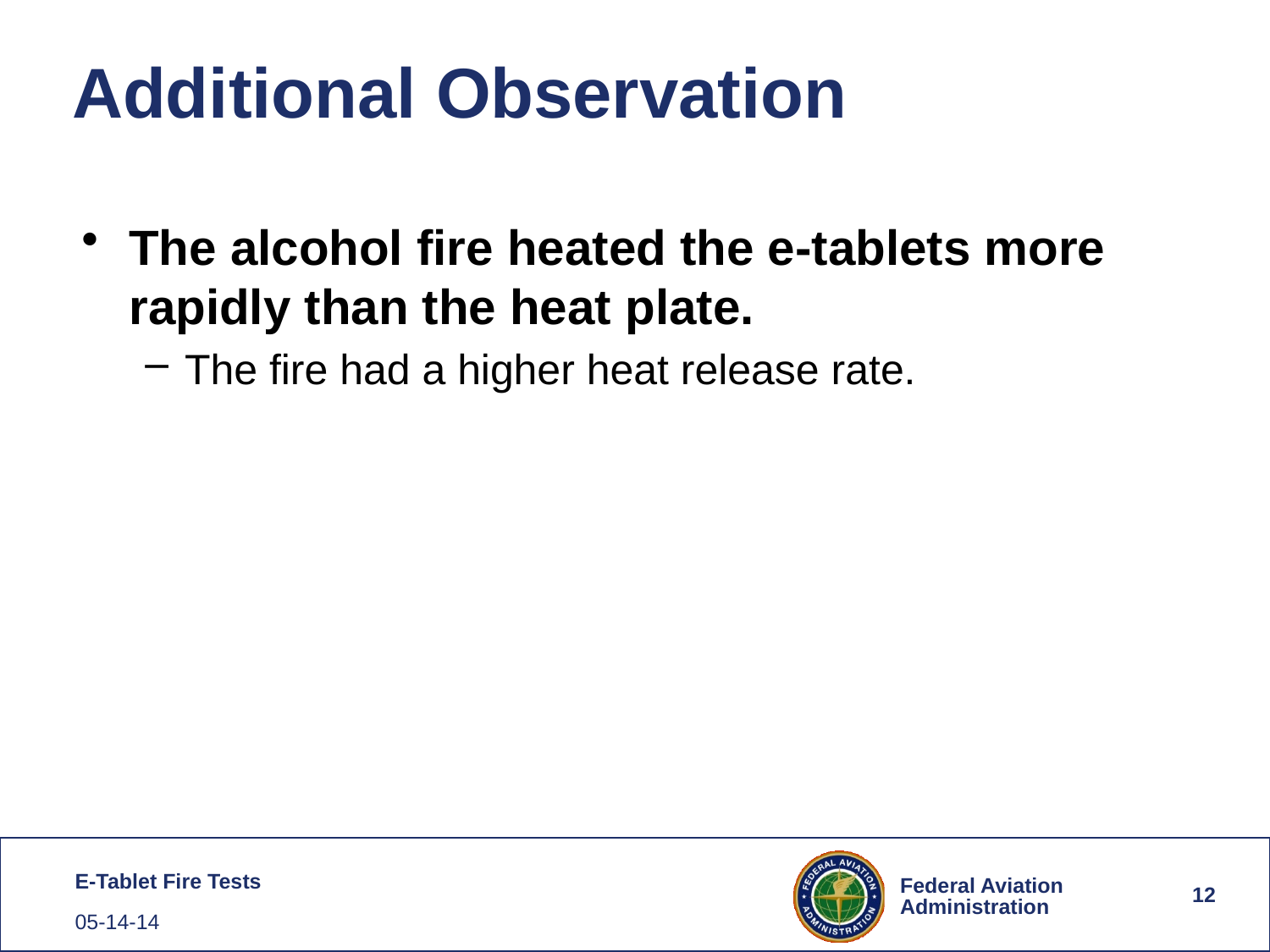

# Additional Observation
The alcohol fire heated the e-tablets more rapidly than the heat plate.
The fire had a higher heat release rate.
12